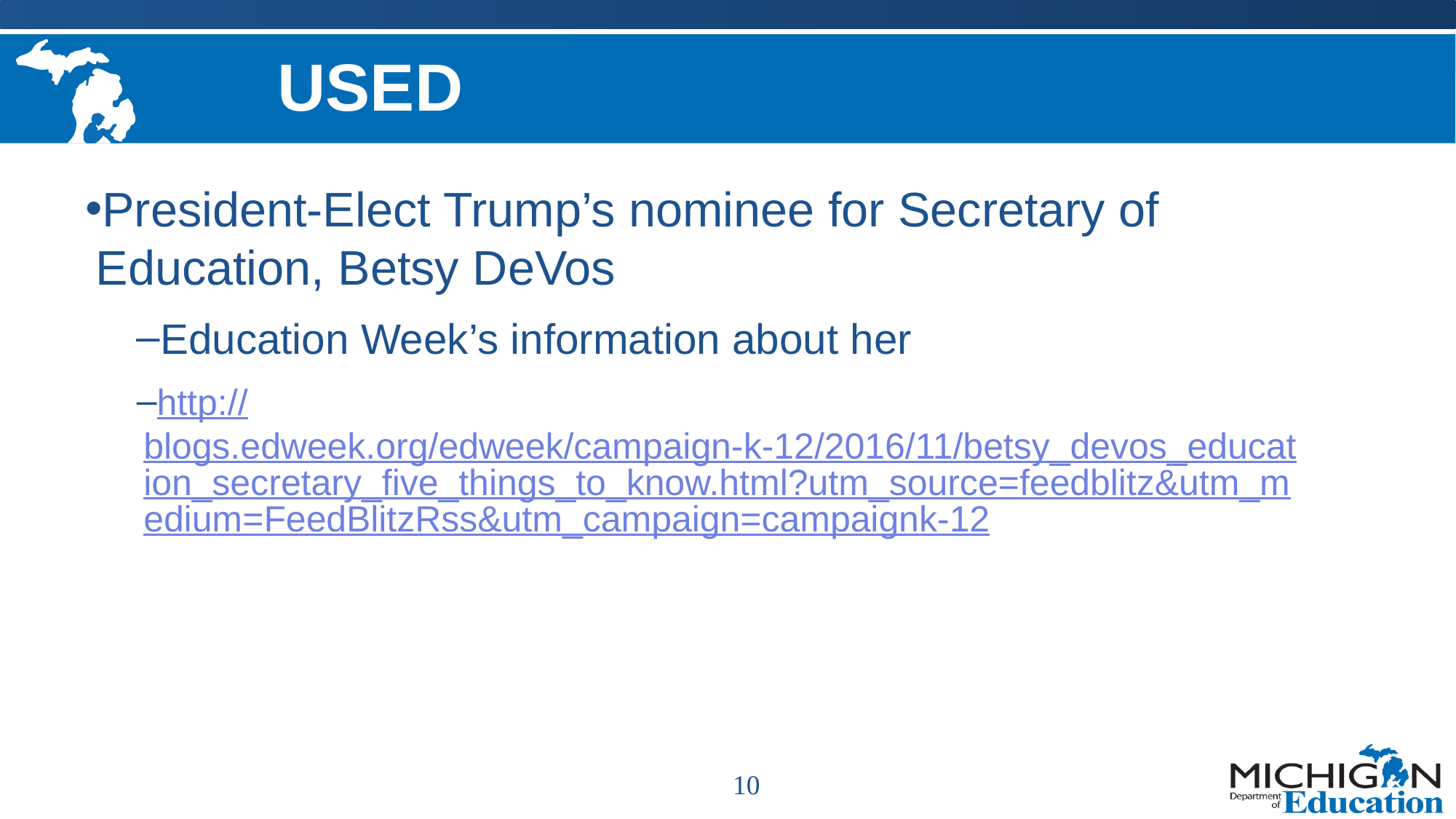

# USED
President-Elect Trump’s nominee for Secretary of Education, Betsy DeVos
Education Week’s information about her
http://blogs.edweek.org/edweek/campaign-k-12/2016/11/betsy_devos_education_secretary_five_things_to_know.html?utm_source=feedblitz&utm_medium=FeedBlitzRss&utm_campaign=campaignk-12

10